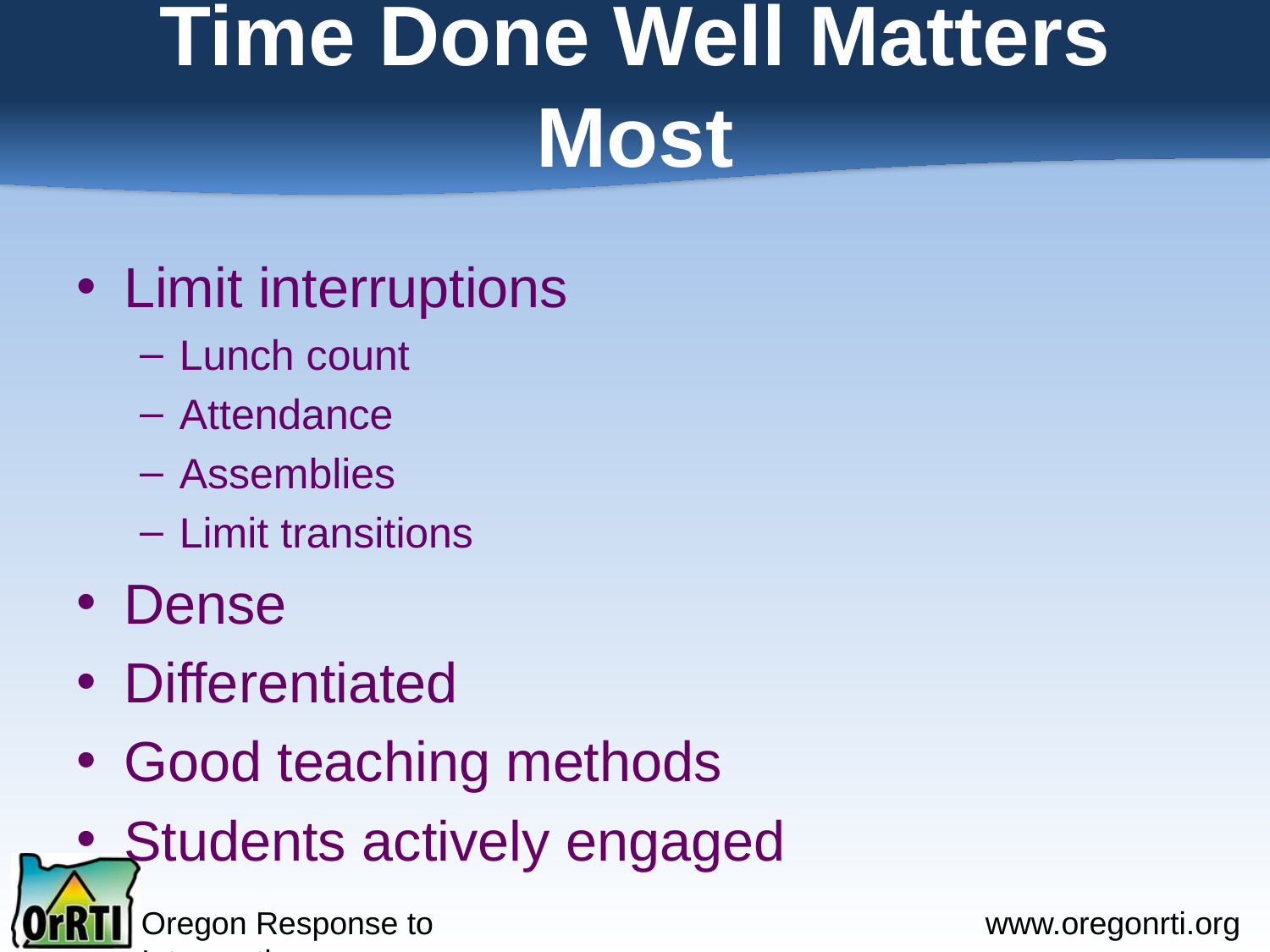

# Time Done Well Matters Most
Limit interruptions
Lunch count
Attendance
Assemblies
Limit transitions
Dense
Differentiated
Good teaching methods
Students actively engaged